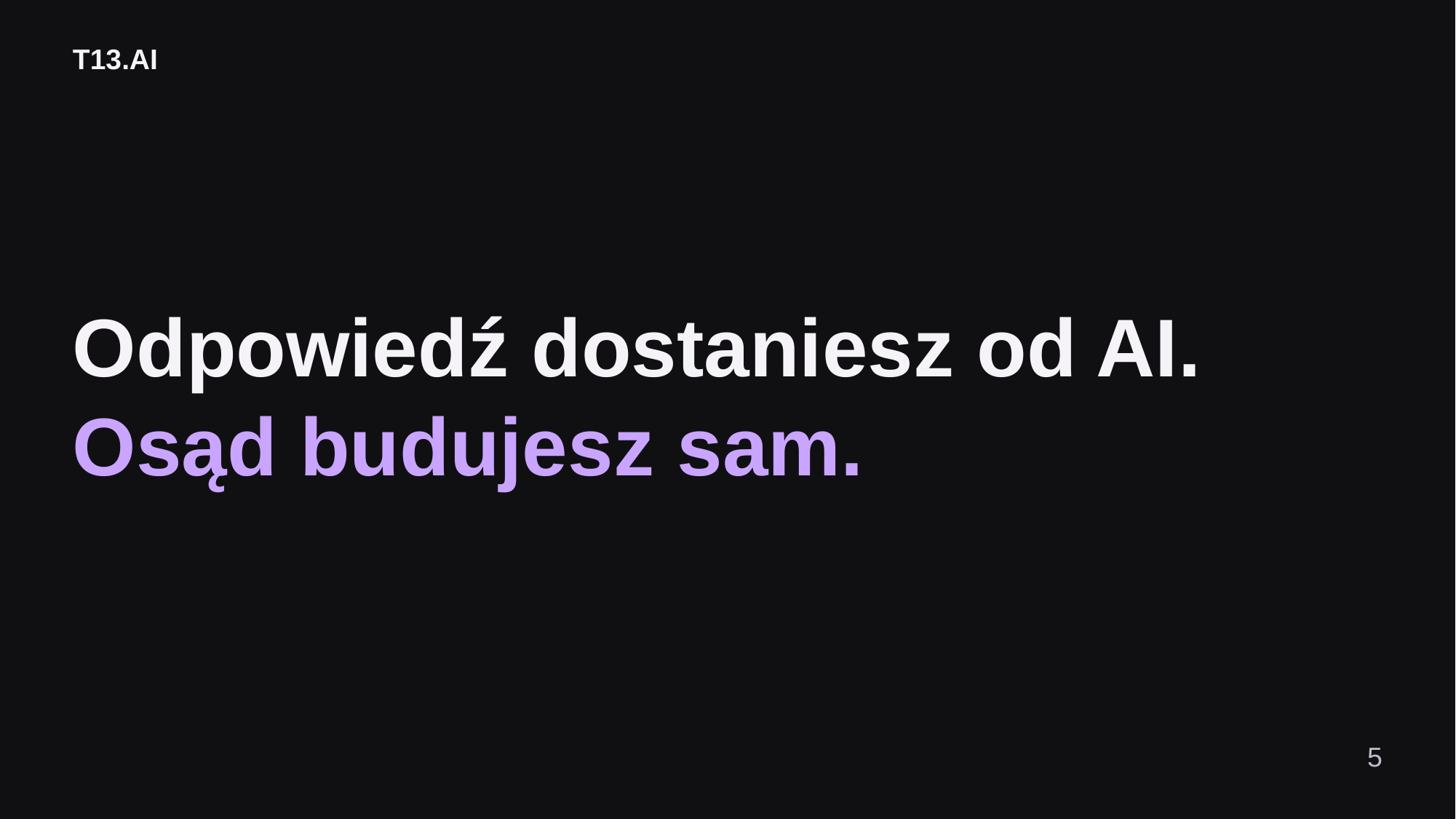

T13.AI
Odpowiedź dostaniesz od AI.
Osąd budujesz sam.
5